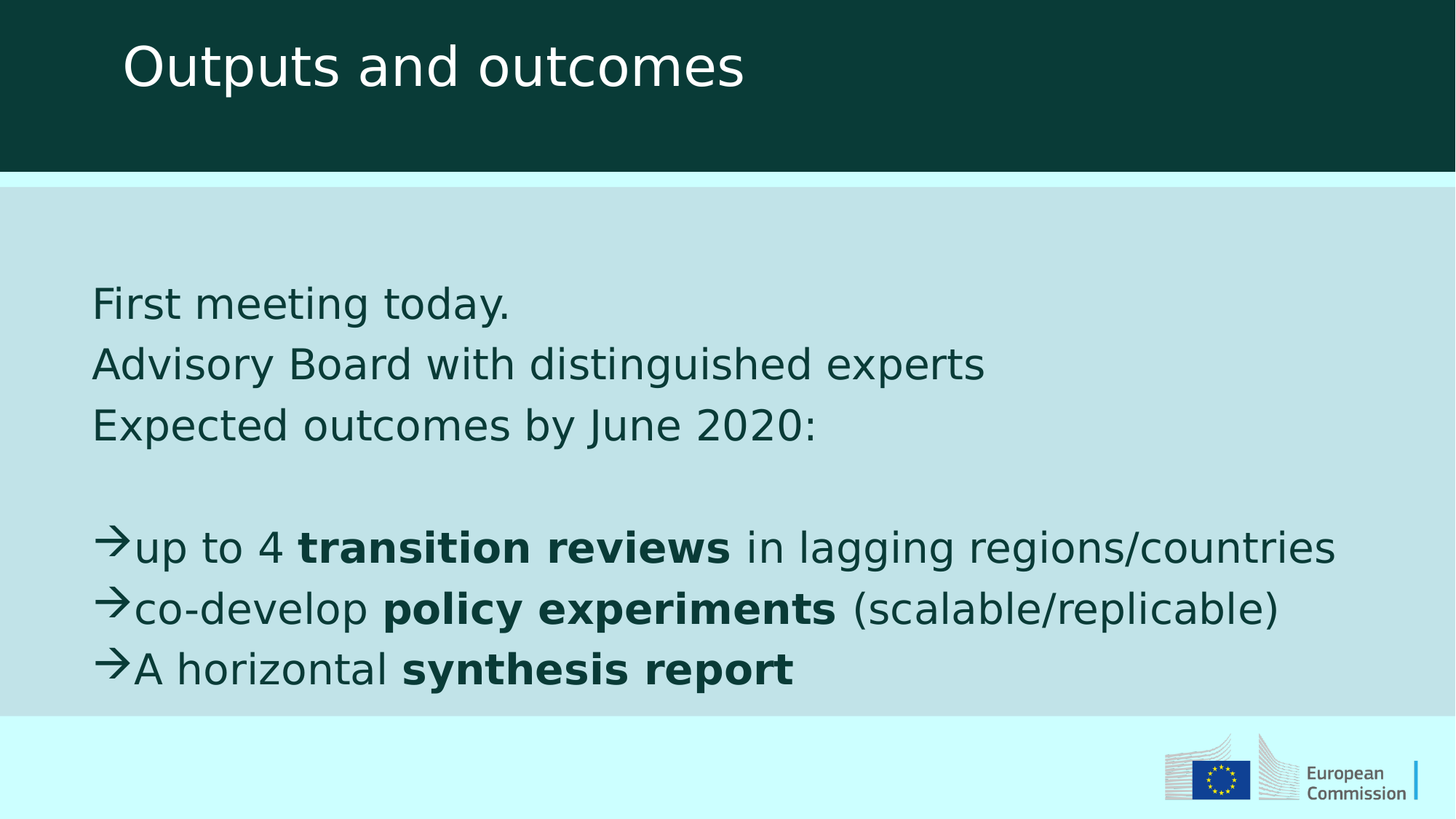

Outputs and outcomes

First meeting today.
Advisory Board with distinguished experts
Expected outcomes by June 2020:

up to 4 transition reviews in lagging regions/countries
co-develop policy experiments (scalable/replicable)
A horizontal synthesis report